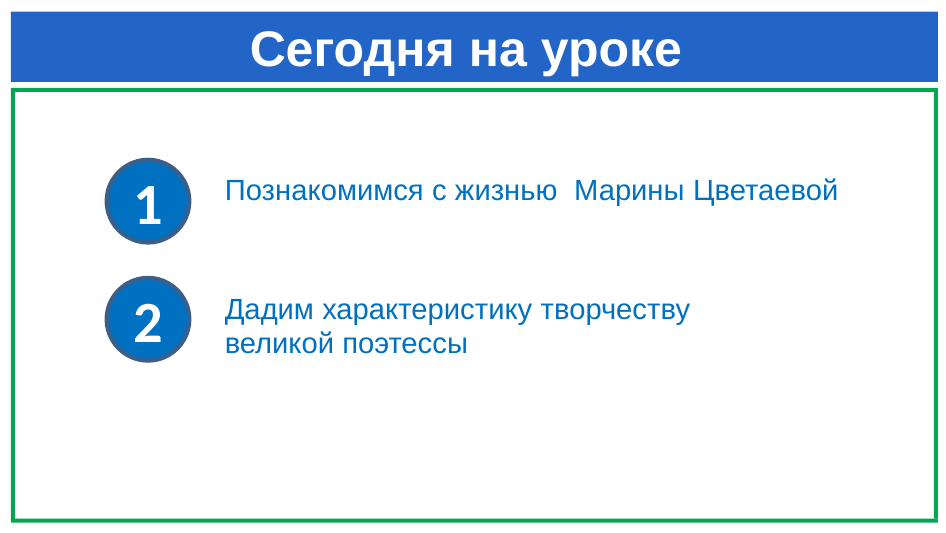

# Сегодня на уроке
1
Познакомимся с жизнью  Марины Цветаевой
2
Дадим характеристику творчеству великой поэтессы